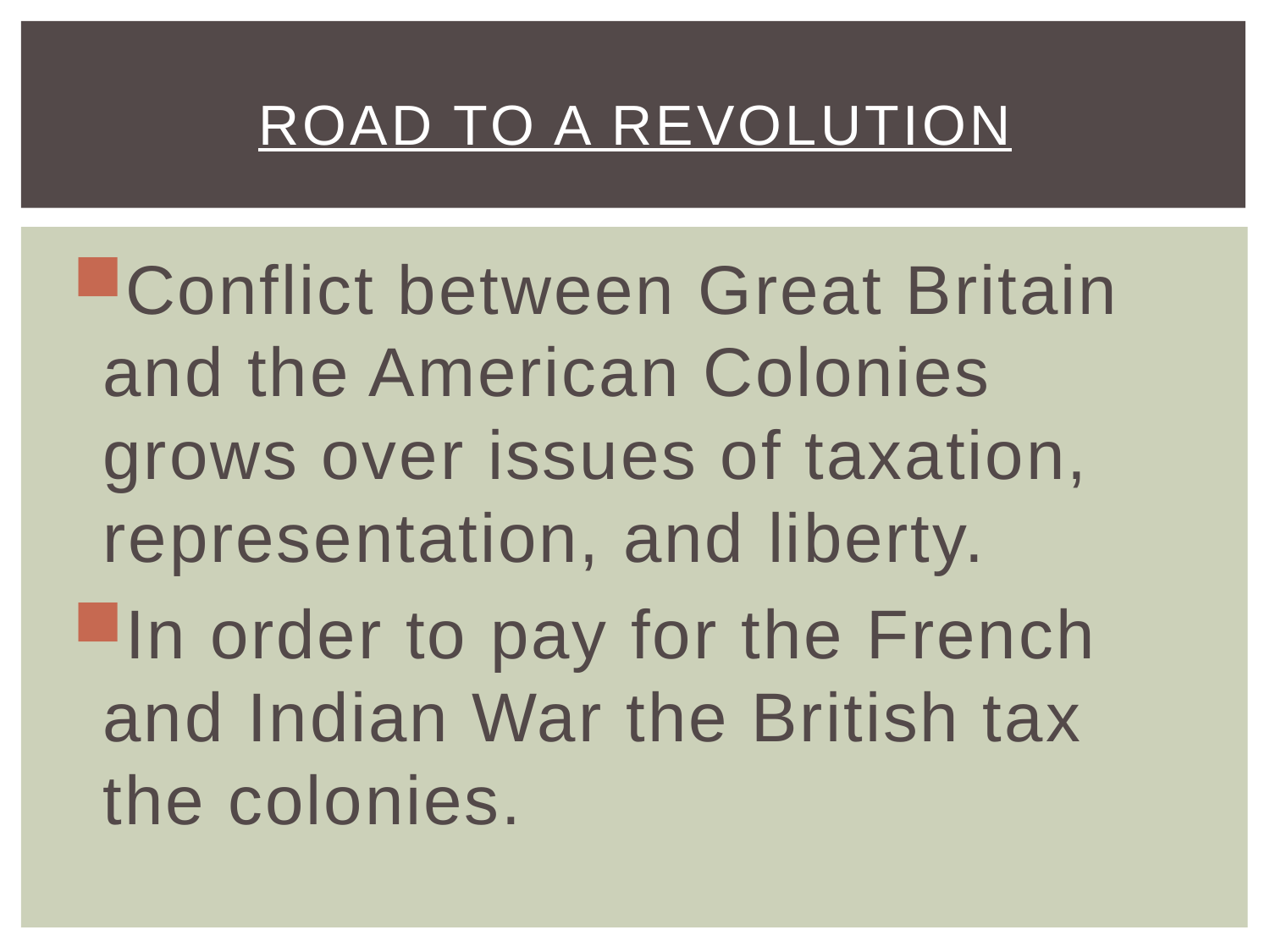

# Road to a Revolution
Conflict between Great Britain and the American Colonies grows over issues of taxation, representation, and liberty.
In order to pay for the French and Indian War the British tax the colonies.